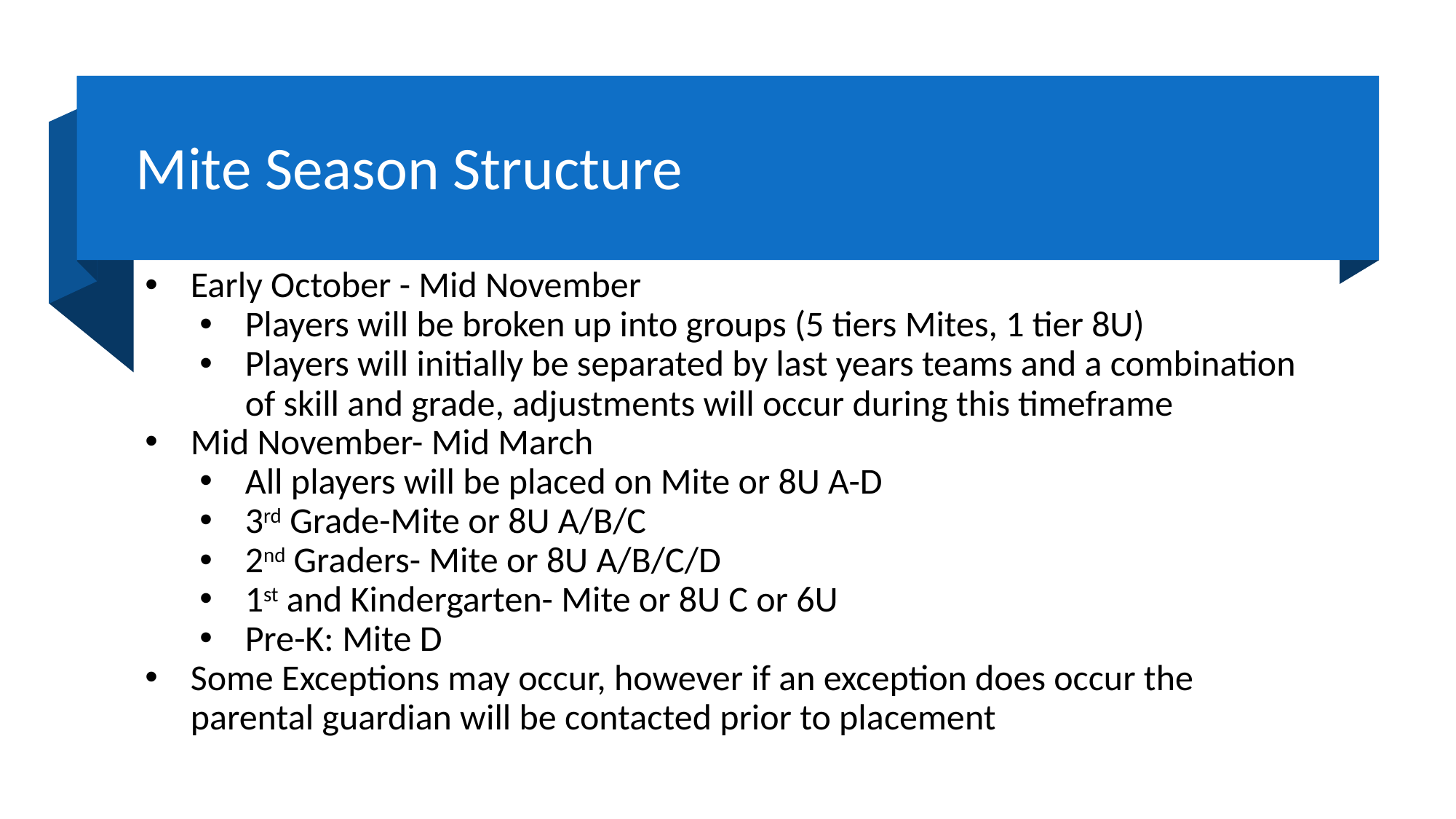

# Mite Season Structure
Early October - Mid November
Players will be broken up into groups (5 tiers Mites, 1 tier 8U)
Players will initially be separated by last years teams and a combination of skill and grade, adjustments will occur during this timeframe
Mid November- Mid March
All players will be placed on Mite or 8U A-D
3rd Grade-Mite or 8U A/B/C
2nd Graders- Mite or 8U A/B/C/D
1st and Kindergarten- Mite or 8U C or 6U
Pre-K: Mite D
Some Exceptions may occur, however if an exception does occur the parental guardian will be contacted prior to placement